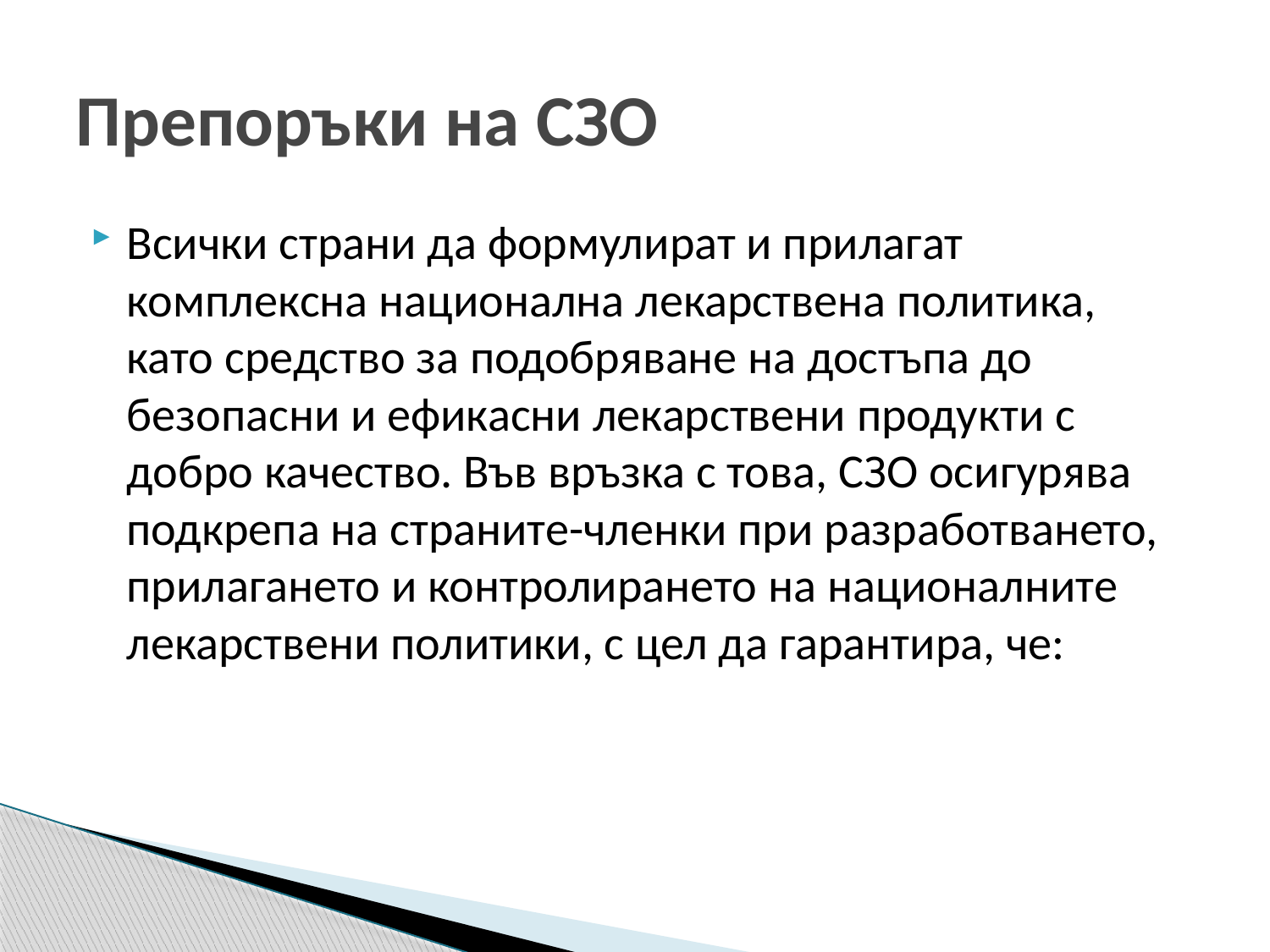

# Препоръки на СЗО
Всички страни да формулират и прилагат комплексна национална лекарствена политика, като средство за подобряване на достъпа до безопасни и ефикасни лекарствени продукти с добро качество. Във връзка с това, СЗО осигурява подкрепа на страните-членки при разработването, прилагането и контролирането на националните лекарствени политики, с цел да гарантира, че: